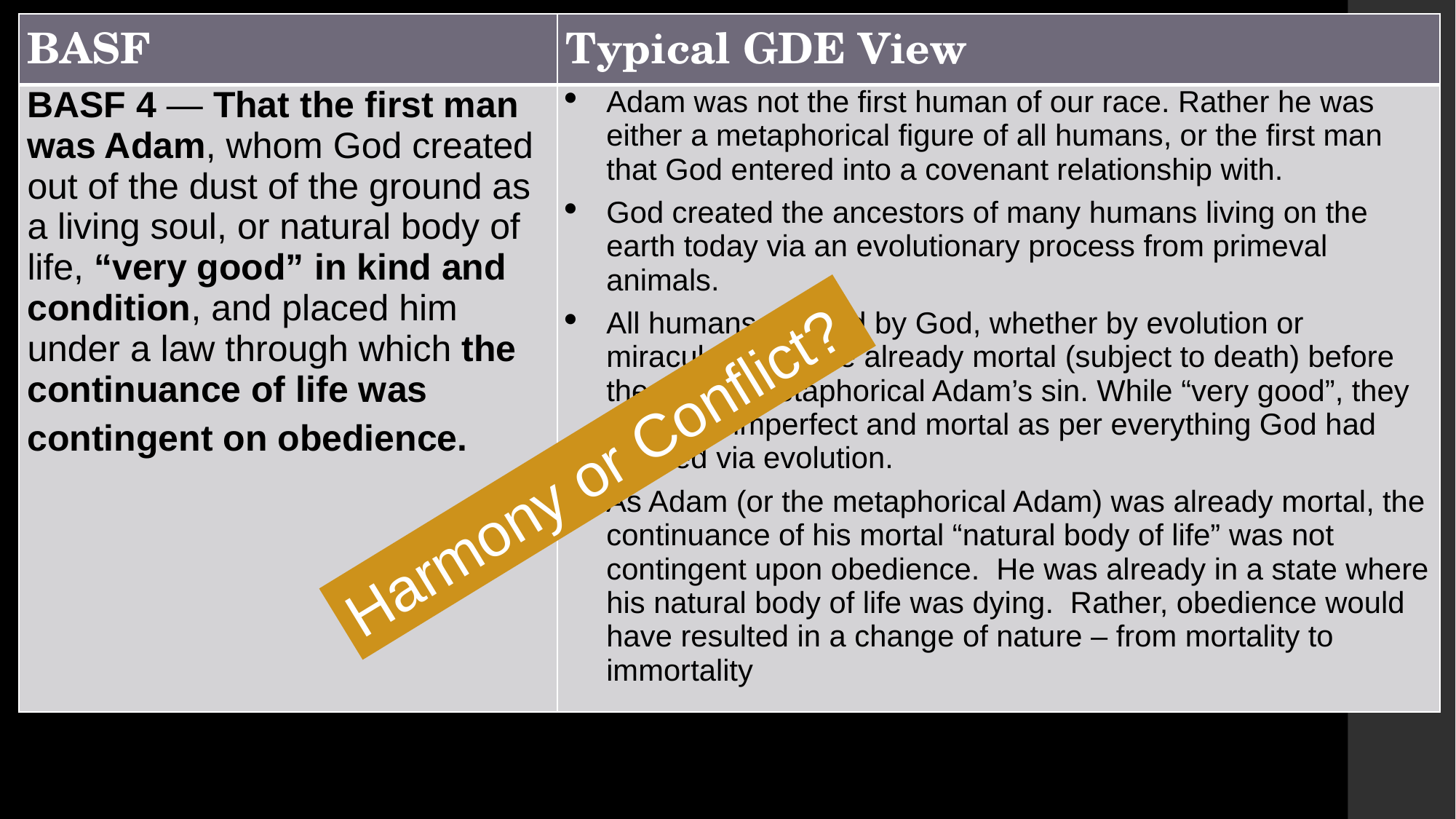

| BASF | Typical GDE View |
| --- | --- |
| BASF 4 — That the first man was Adam, whom God created out of the dust of the ground as a living soul, or natural body of life, “very good” in kind and condition, and placed him under a law through which the continuance of life was contingent on obedience. | Adam was not the first human of our race. Rather he was either a metaphorical figure of all humans, or the first man that God entered into a covenant relationship with. God created the ancestors of many humans living on the earth today via an evolutionary process from primeval animals. All humans created by God, whether by evolution or miraculously, were already mortal (subject to death) before the real or metaphorical Adam’s sin. While “very good”, they were still imperfect and mortal as per everything God had created via evolution. As Adam (or the metaphorical Adam) was already mortal, the continuance of his mortal “natural body of life” was not contingent upon obedience. He was already in a state where his natural body of life was dying. Rather, obedience would have resulted in a change of nature – from mortality to immortality |
Harmony or Conflict?